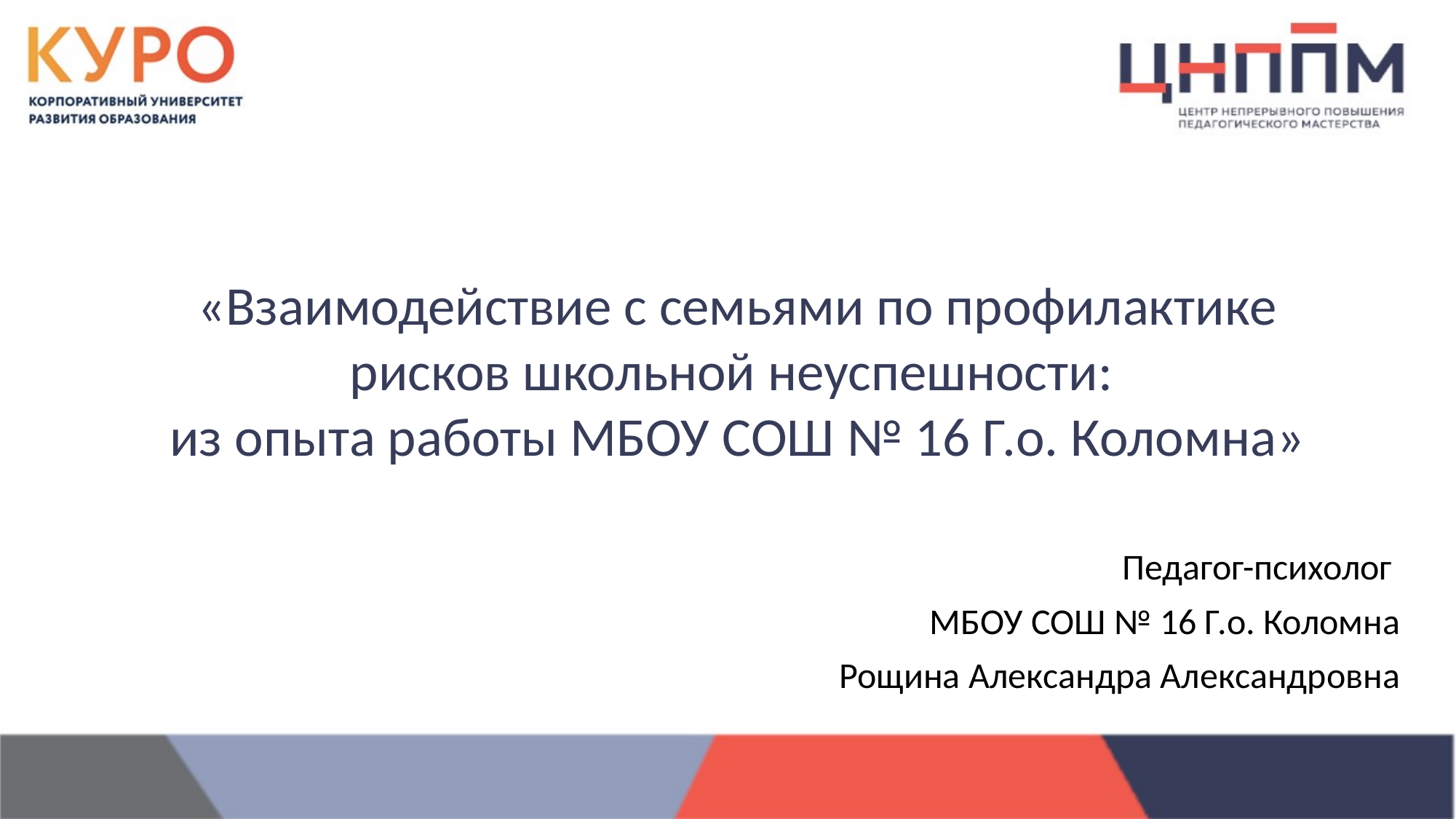

# «Взаимодействие с семьями по профилактике рисков школьной неуспешности: из опыта работы МБОУ СОШ № 16 Г.о. Коломна»
Педагог-психолог
МБОУ СОШ № 16 Г.о. Коломна
Рощина Александра Александровна